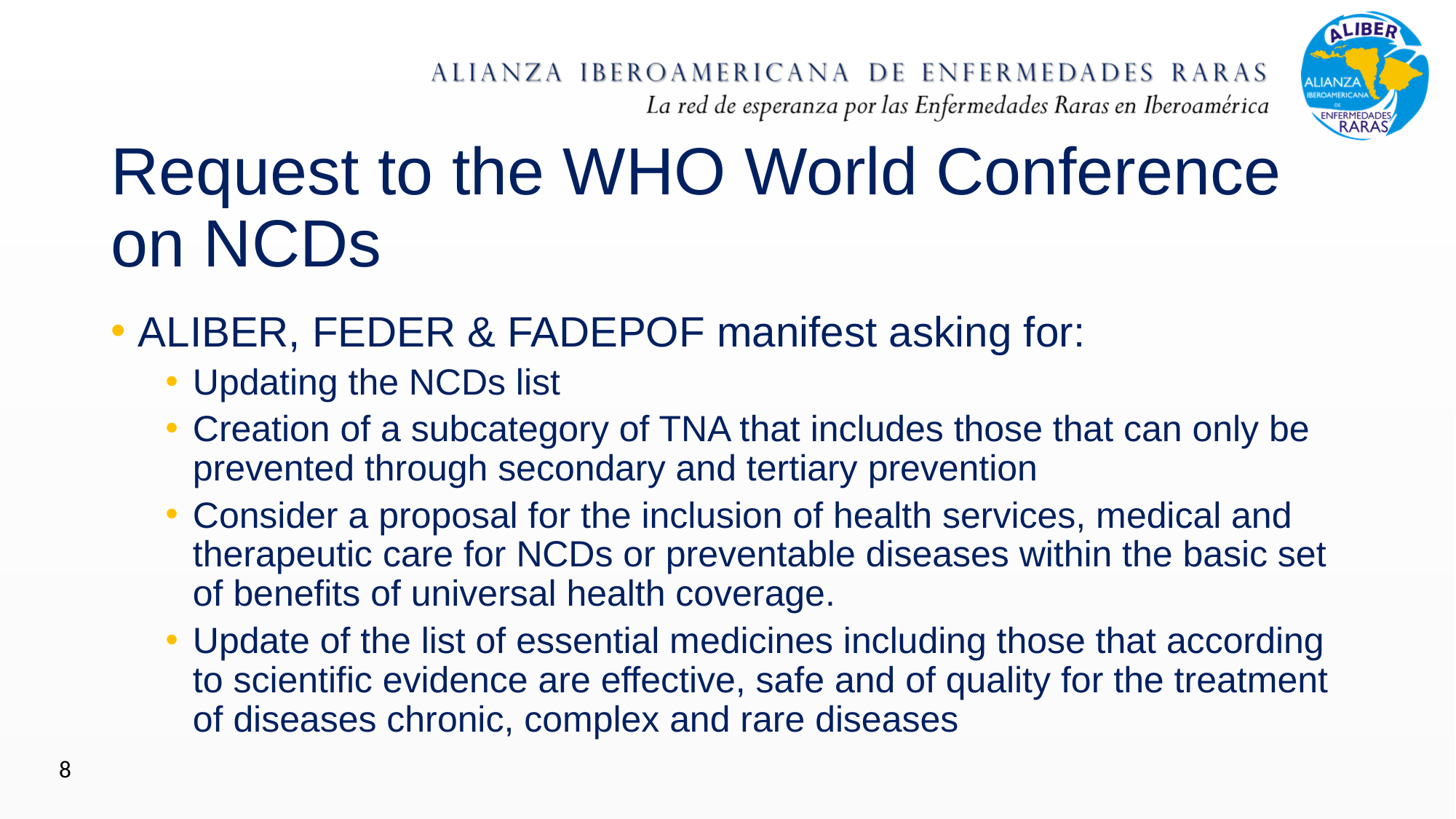

# Request to the WHO World Conference on NCDs
ALIBER, FEDER & FADEPOF manifest asking for:
Updating the NCDs list
Creation of a subcategory of TNA that includes those that can only be prevented through secondary and tertiary prevention
Consider a proposal for the inclusion of health services, medical and therapeutic care for NCDs or preventable diseases within the basic set of benefits of universal health coverage.
Update of the list of essential medicines including those that according to scientific evidence are effective, safe and of quality for the treatment of diseases chronic, complex and rare diseases